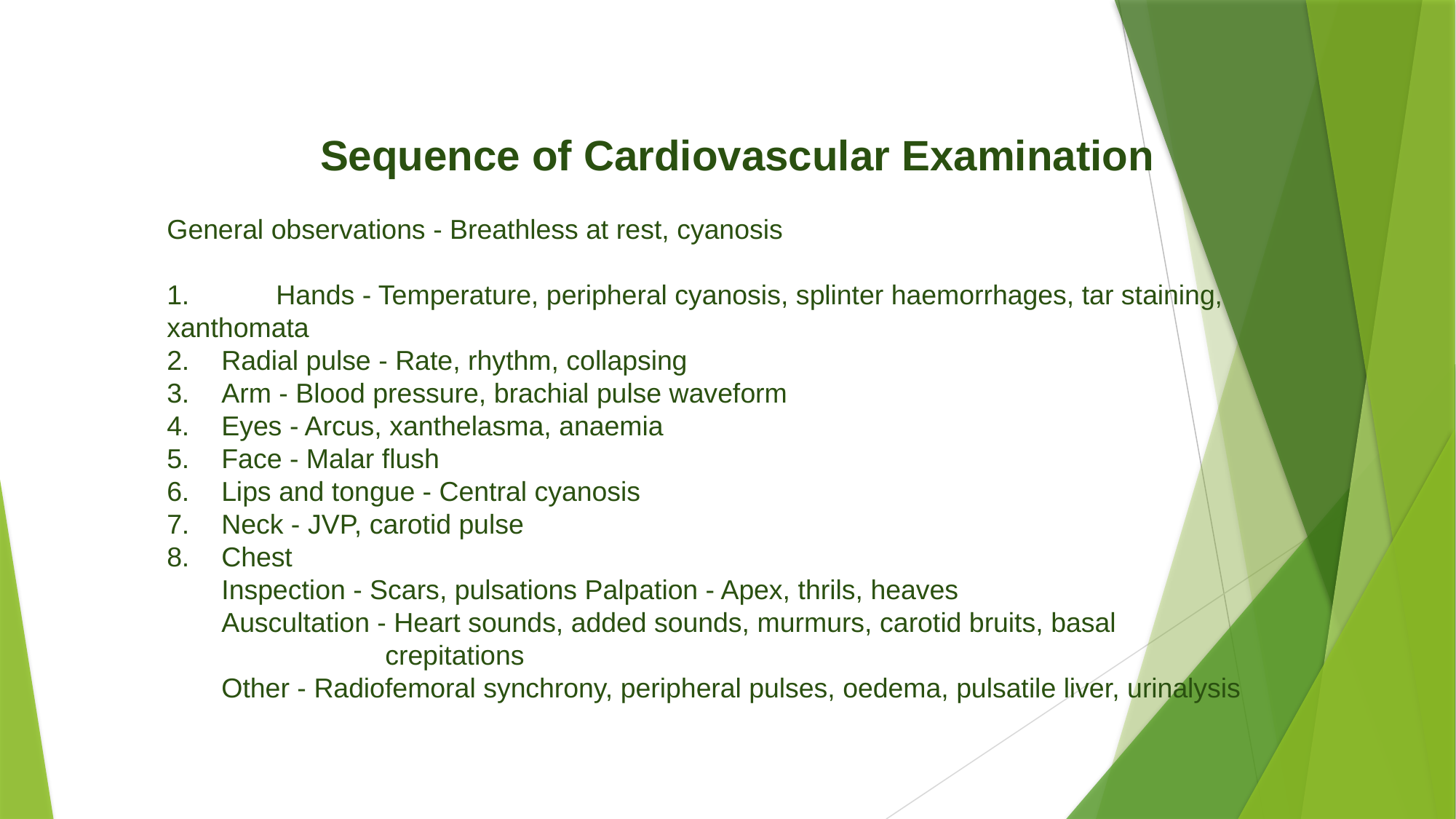

Sequence of Cardiovascular Examination

General observations - Breathless at rest, cyanosis

1.	Hands - Temperature, peripheral cyanosis, splinter haemorrhages, tar staining, 	xanthomata
2.	Radial pulse - Rate, rhythm, collapsing
3.	Arm - Blood pressure, brachial pulse waveform
4.	Eyes - Arcus, xanthelasma, anaemia
5.	Face - Malar flush
6.	Lips and tongue - Central cyanosis
7.	Neck - JVP, carotid pulse
8. 	Chest
	Inspection - Scars, pulsations Palpation - Apex, thrils, heaves
	Auscultation - Heart sounds, added sounds, murmurs, carotid bruits, basal 			   		crepitations
	Other - Radiofemoral synchrony, peripheral pulses, oedema, pulsatile liver, urinalysis